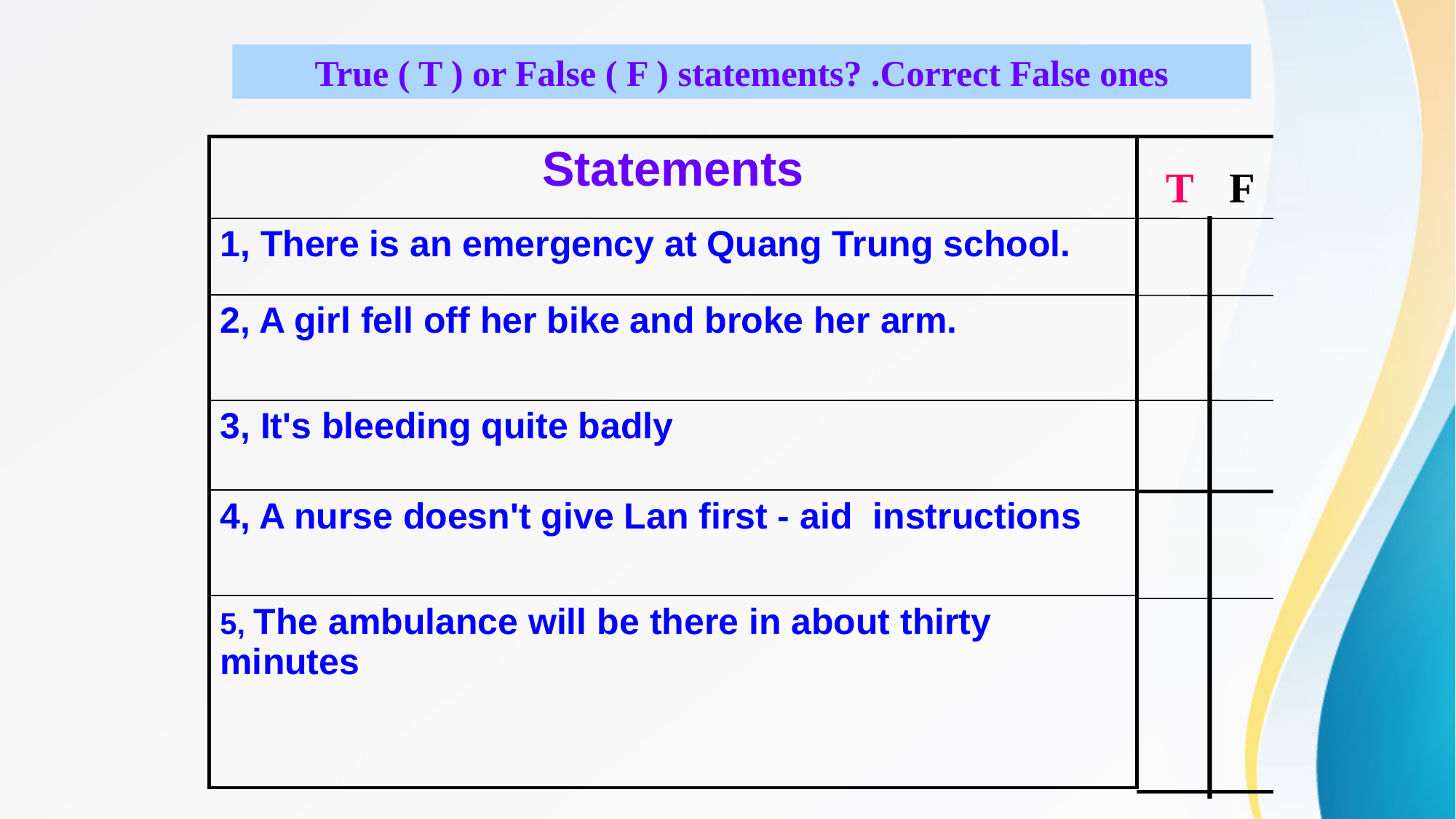

True ( T ) or False ( F ) statements? .Correct False ones
| Statements |
| --- |
| 1, There is an emergency at Quang Trung school. |
| 2, A girl fell off her bike and broke her arm. |
| 3, It's bleeding quite badly |
| 4, A nurse doesn't give Lan first - aid instructions |
| 5, The ambulance will be there in about thirty minutes |

T
F